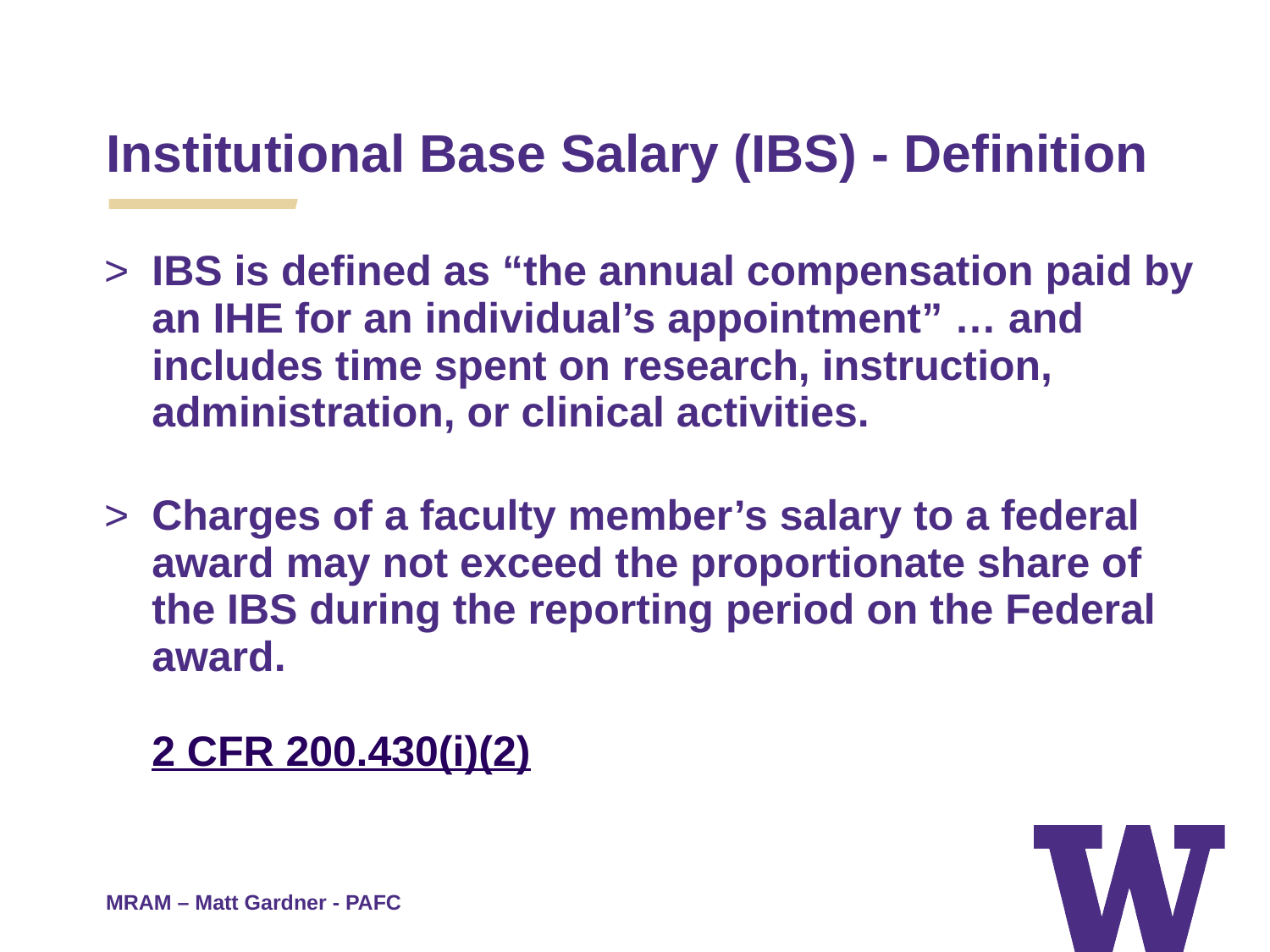

# Institutional Base Salary (IBS) - Definition
IBS is defined as “the annual compensation paid by an IHE for an individual’s appointment” … and includes time spent on research, instruction, administration, or clinical activities.
Charges of a faculty member’s salary to a federal award may not exceed the proportionate share of the IBS during the reporting period on the Federal award.
2 CFR 200.430(i)(2)

MRAM – Matt Gardner - PAFC